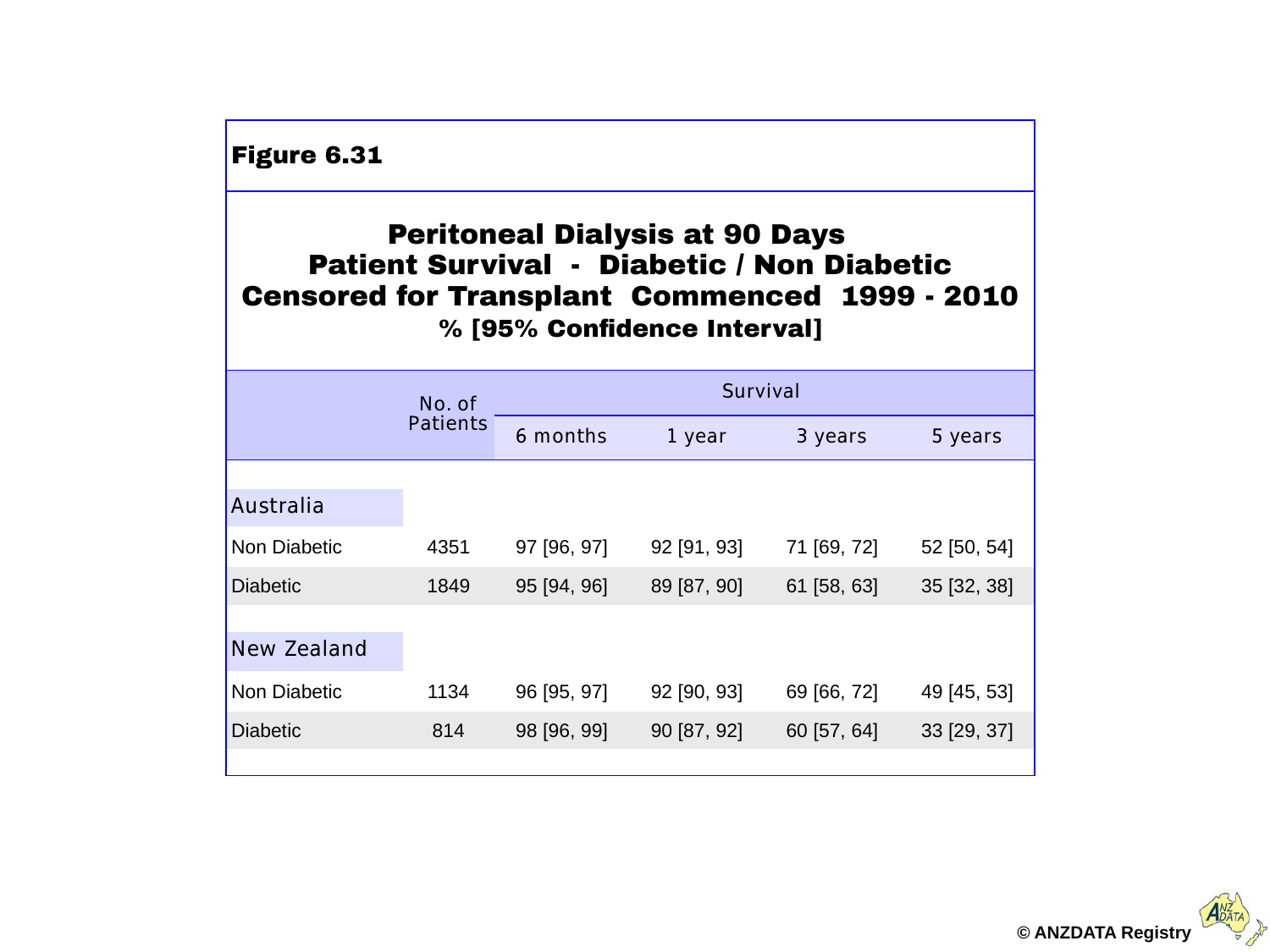

| Figure 6.31 |  |  |  |  |  |
| --- | --- | --- | --- | --- | --- |
| Peritoneal Dialysis at 90 Days Patient Survival - Diabetic / Non Diabetic Censored for Transplant Commenced 1999 - 2010 % [95% Confidence Interval] |  |  |  |  |  |
|  | No. of Patients | Survival |  |  |  |
|  |  | 6 months | 1 year | 3 years | 5 years |
|  |  |  |  |  |  |
| Australia |  |  |  |  |  |
| Non Diabetic | 4351 | 97 [96, 97] | 92 [91, 93] | 71 [69, 72] | 52 [50, 54] |
| Diabetic | 1849 | 95 [94, 96] | 89 [87, 90] | 61 [58, 63] | 35 [32, 38] |
|  |  |  |  |  |  |
| New Zealand |  |  |  |  |  |
| Non Diabetic | 1134 | 96 [95, 97] | 92 [90, 93] | 69 [66, 72] | 49 [45, 53] |
| Diabetic | 814 | 98 [96, 99] | 90 [87, 92] | 60 [57, 64] | 33 [29, 37] |
|  |  |  |  |  |  |